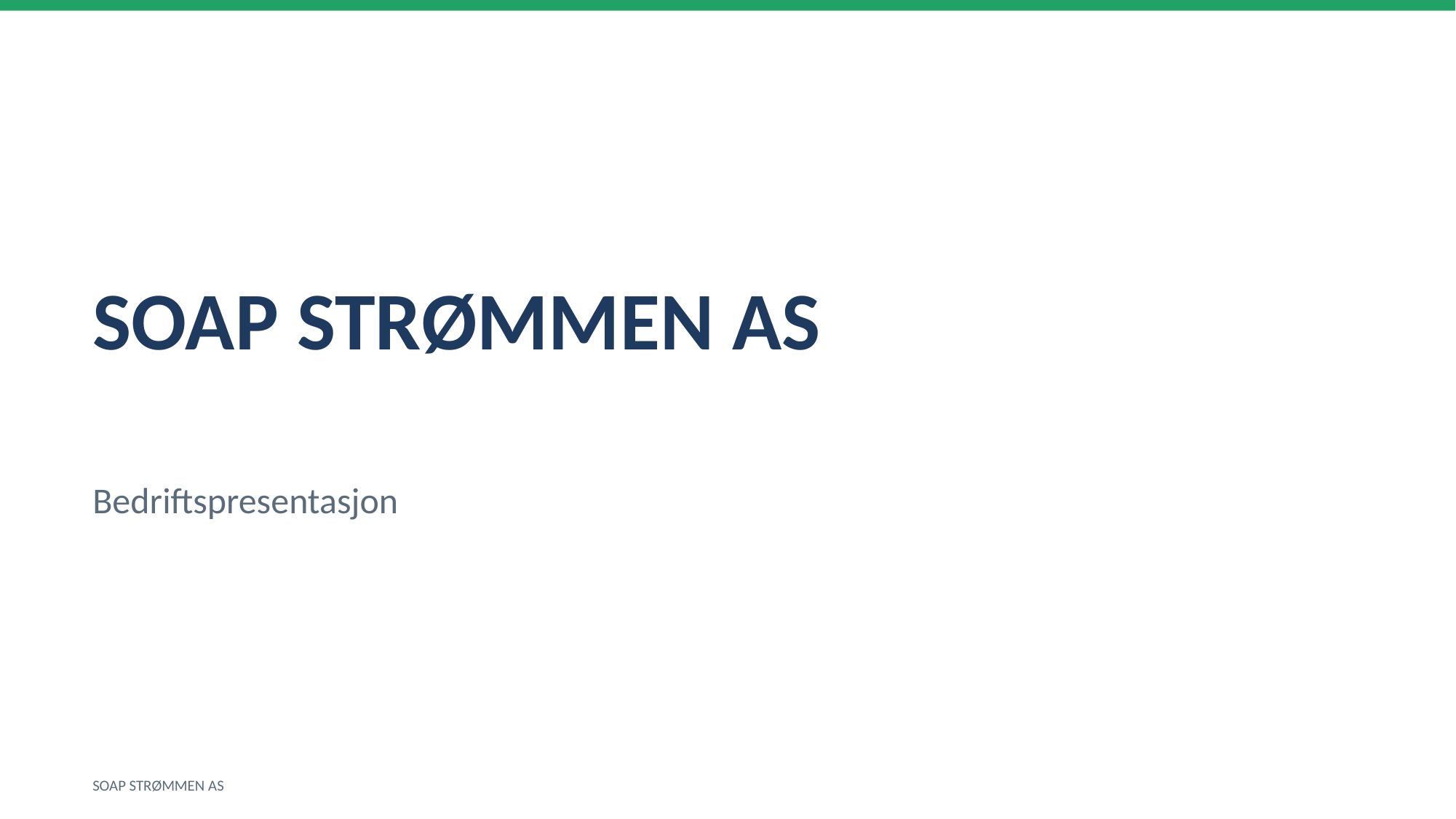

SOAP STRØMMEN AS
Bedriftspresentasjon
SOAP STRØMMEN AS